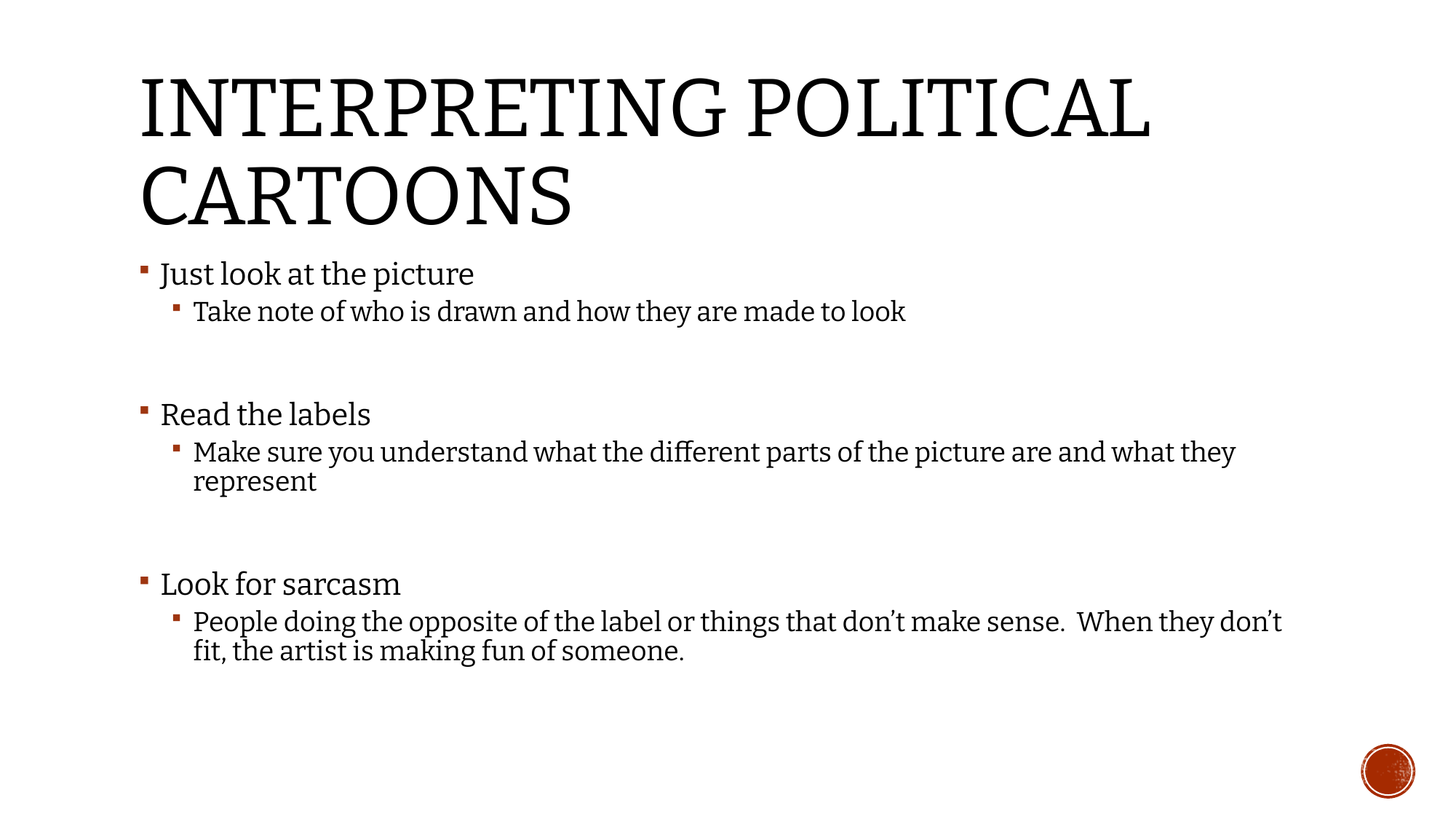

# Interpreting Political Cartoons
Just look at the picture
Take note of who is drawn and how they are made to look

Read the labels
Make sure you understand what the different parts of the picture are and what they represent

Look for sarcasm
People doing the opposite of the label or things that don’t make sense.  When they don’t fit, the artist is making fun of someone.